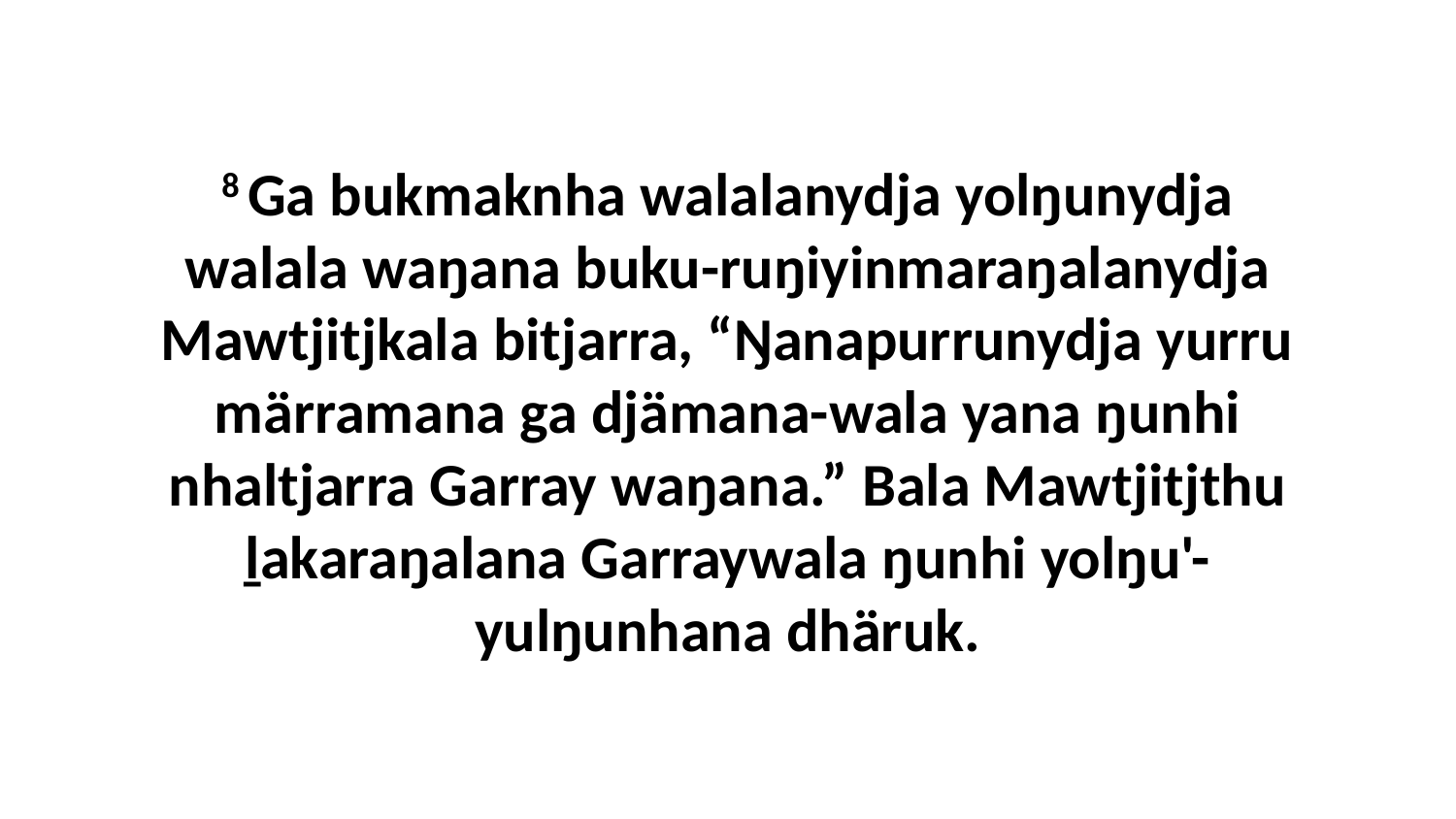

8 Ga bukmaknha walalanydja yolŋunydja walala waŋana buku-ruŋiyinmaraŋalanydja Mawtjitjkala bitjarra, “Ŋanapurrunydja yurru märramana ga djämana-wala yana ŋunhi nhaltjarra Garray waŋana.” Bala Mawtjitjthu ḻakaraŋalana Garraywala ŋunhi yolŋu'-yulŋunhana dhäruk.